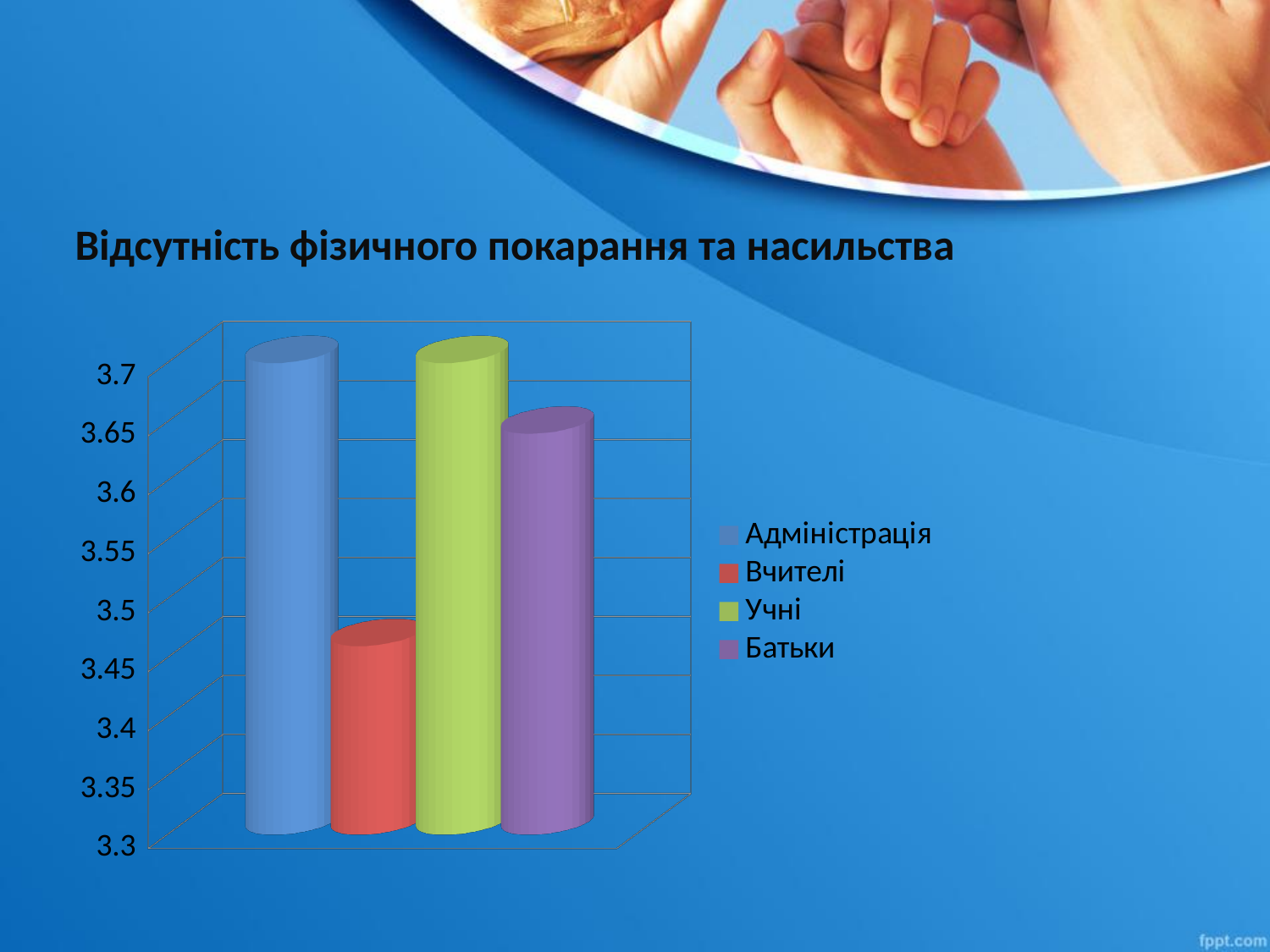

# Відсутність фізичного покарання та насильства

[unsupported chart]